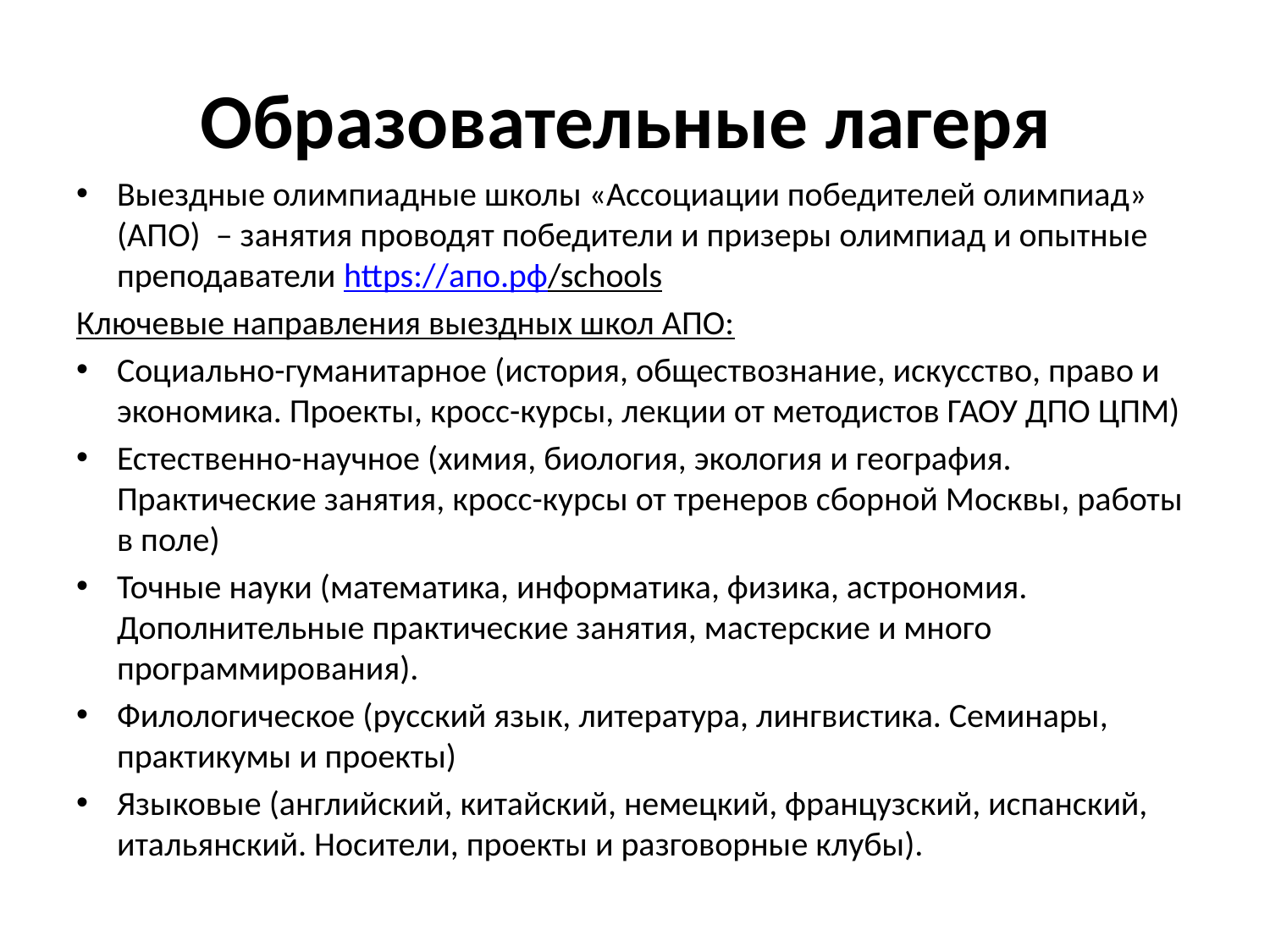

# Образовательные лагеря
Выездные олимпиадные школы «Ассоциации победителей олимпиад» (АПО)  – занятия проводят победители и призеры олимпиад и опытные преподаватели https://апо.рф/schools
Ключевые направления выездных школ АПО:
Социально-гуманитарное (история, обществознание, искусство, право и экономика. Проекты, кросс-курсы, лекции от методистов ГАОУ ДПО ЦПМ)
Естественно-научное (химия, биология, экология и география. Практические занятия, кросс-курсы от тренеров сборной Москвы, работы в поле)
Точные науки (математика, информатика, физика, астрономия. Дополнительные практические занятия, мастерские и много программирования).
Филологическое (русский язык, литература, лингвистика. Семинары, практикумы и проекты)
Языковые (английский, китайский, немецкий, французский, испанский, итальянский. Носители, проекты и разговорные клубы).